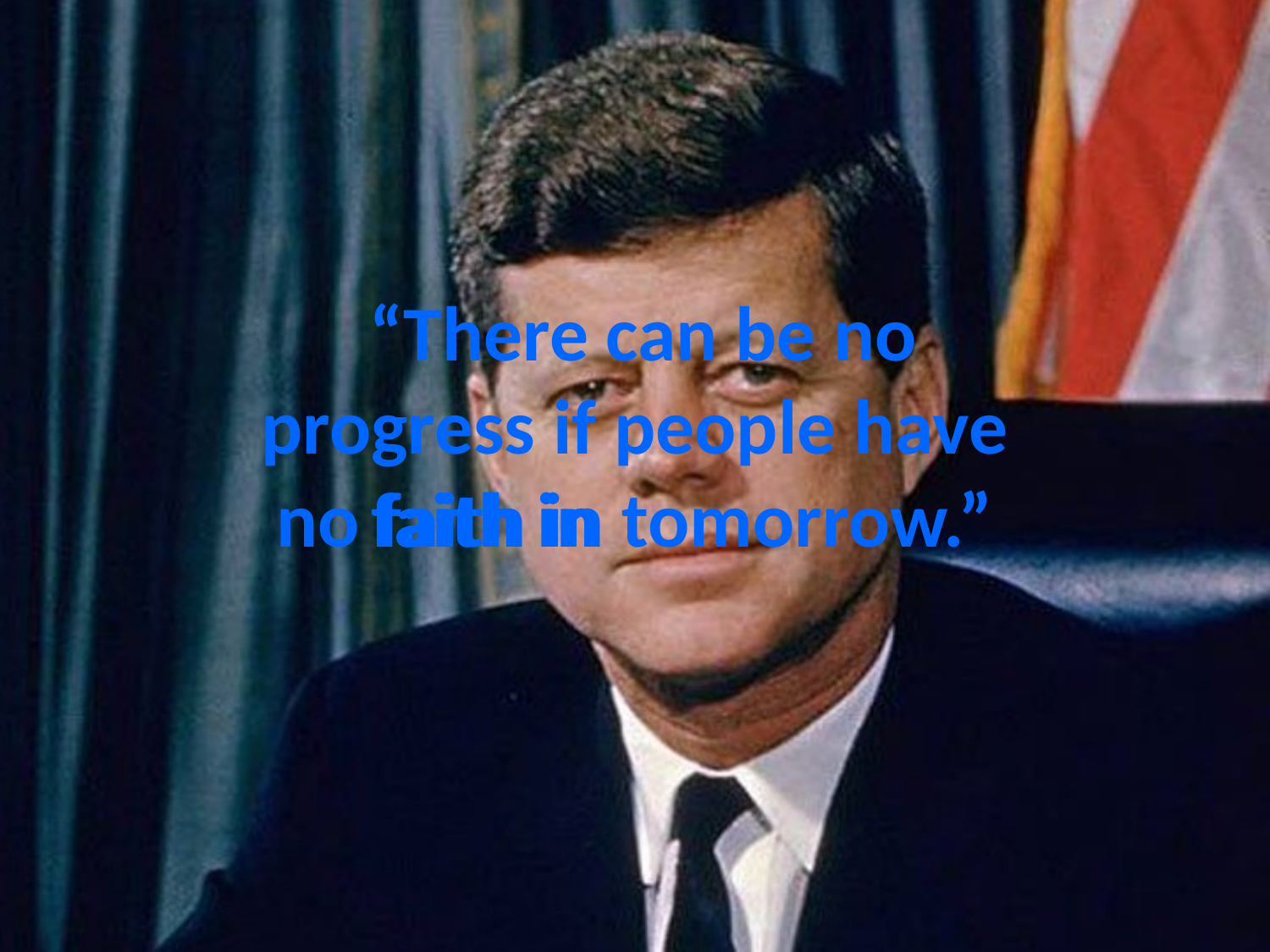

# “There can be no progress if people have no faith in tomorrow.”
faith in
faith in
faith in
faith in